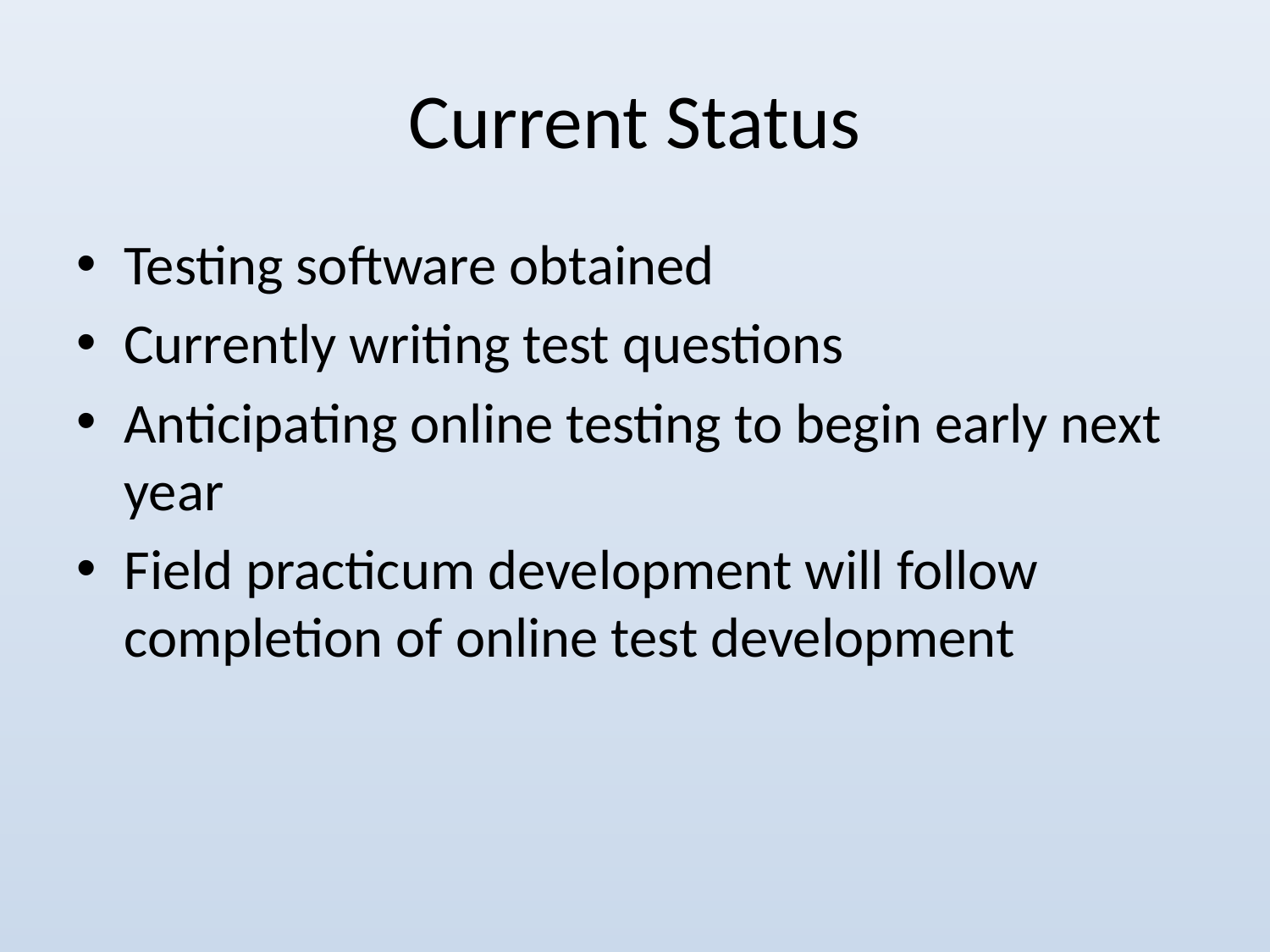

# Current Status
Testing software obtained
Currently writing test questions
Anticipating online testing to begin early next year
Field practicum development will follow completion of online test development